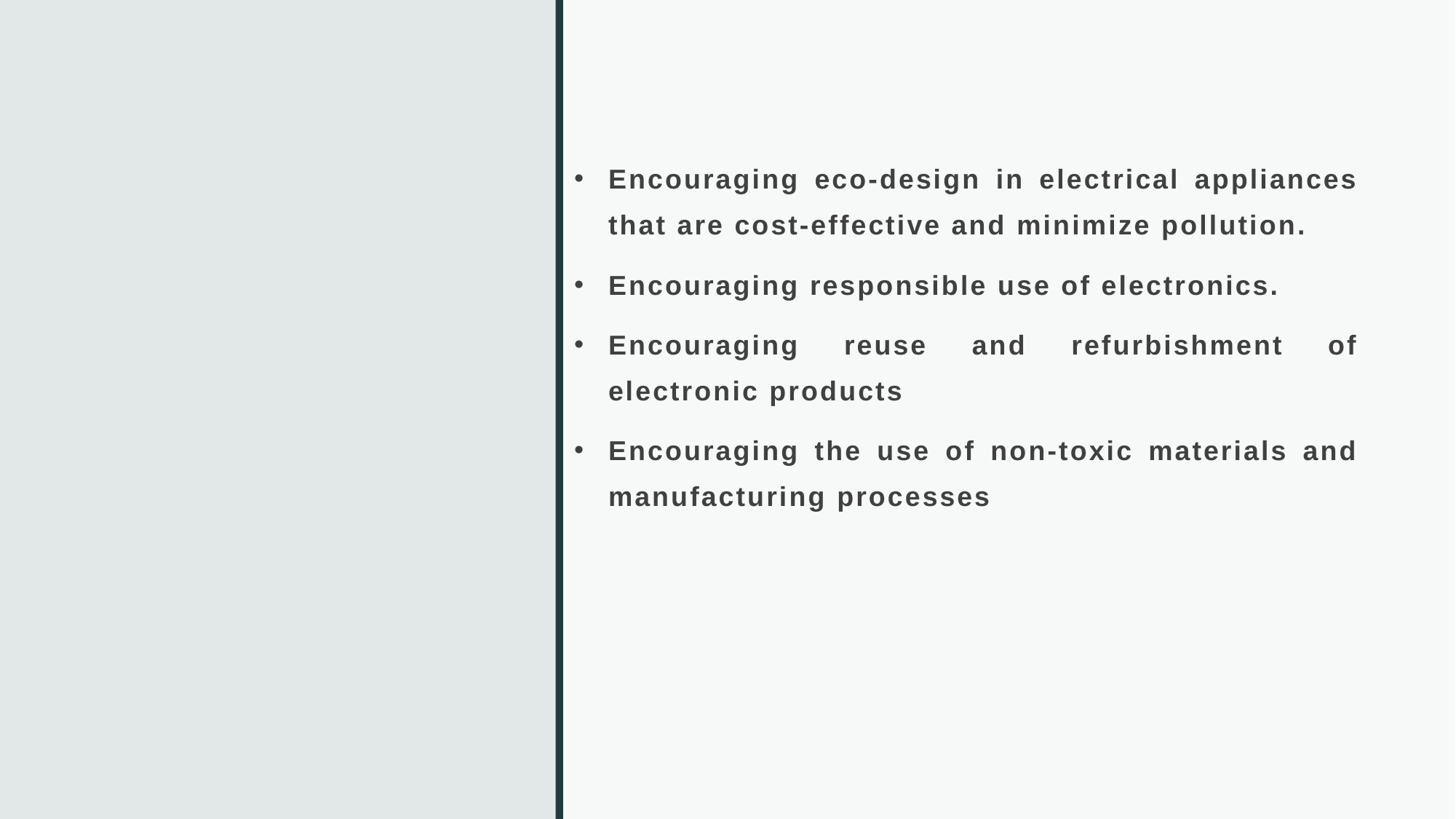

#
Encouraging eco-design in electrical appliances that are cost-effective and minimize pollution.
Encouraging responsible use of electronics.
Encouraging reuse and refurbishment of electronic products
Encouraging the use of non-toxic materials and manufacturing processes